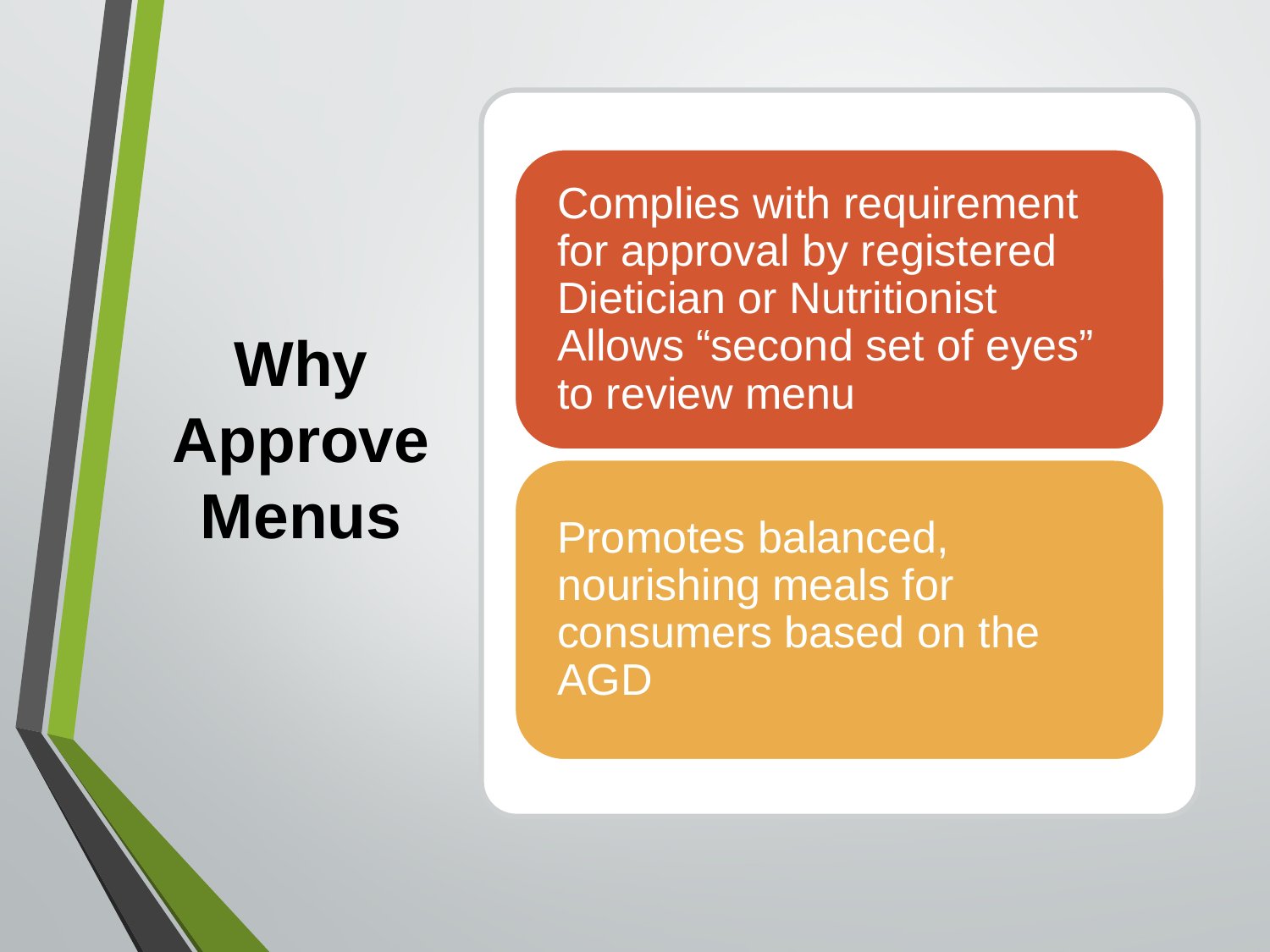

Complies with requirement for approval by registered Dietician or Nutritionist
Allows “second set of eyes” to review menu
Promotes balanced, nourishing meals for consumers based on the AGD
# Why Approve Menus